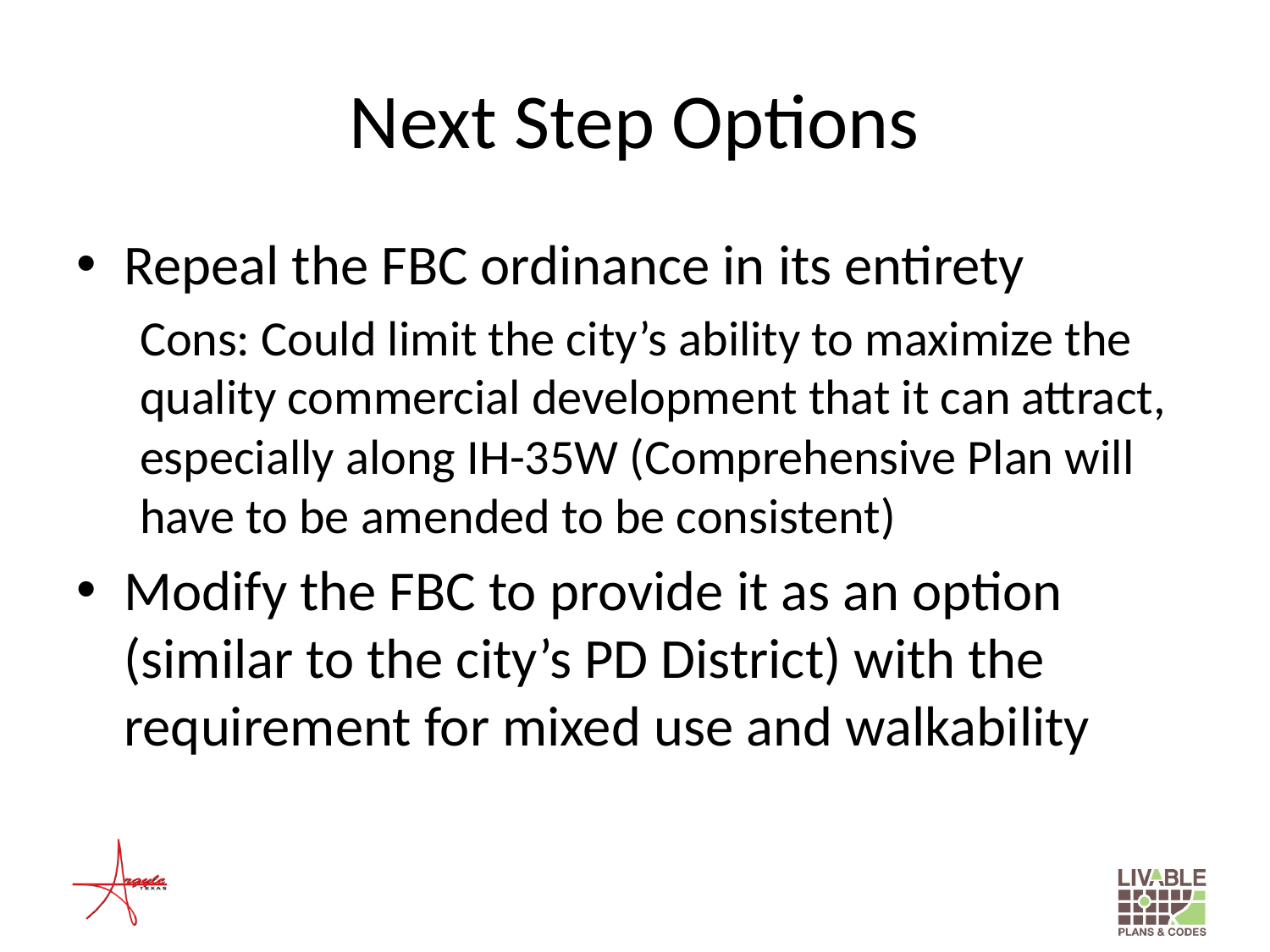

# Next Step Options
Repeal the FBC ordinance in its entirety
Cons: Could limit the city’s ability to maximize the quality commercial development that it can attract, especially along IH-35W (Comprehensive Plan will have to be amended to be consistent)
Modify the FBC to provide it as an option (similar to the city’s PD District) with the requirement for mixed use and walkability